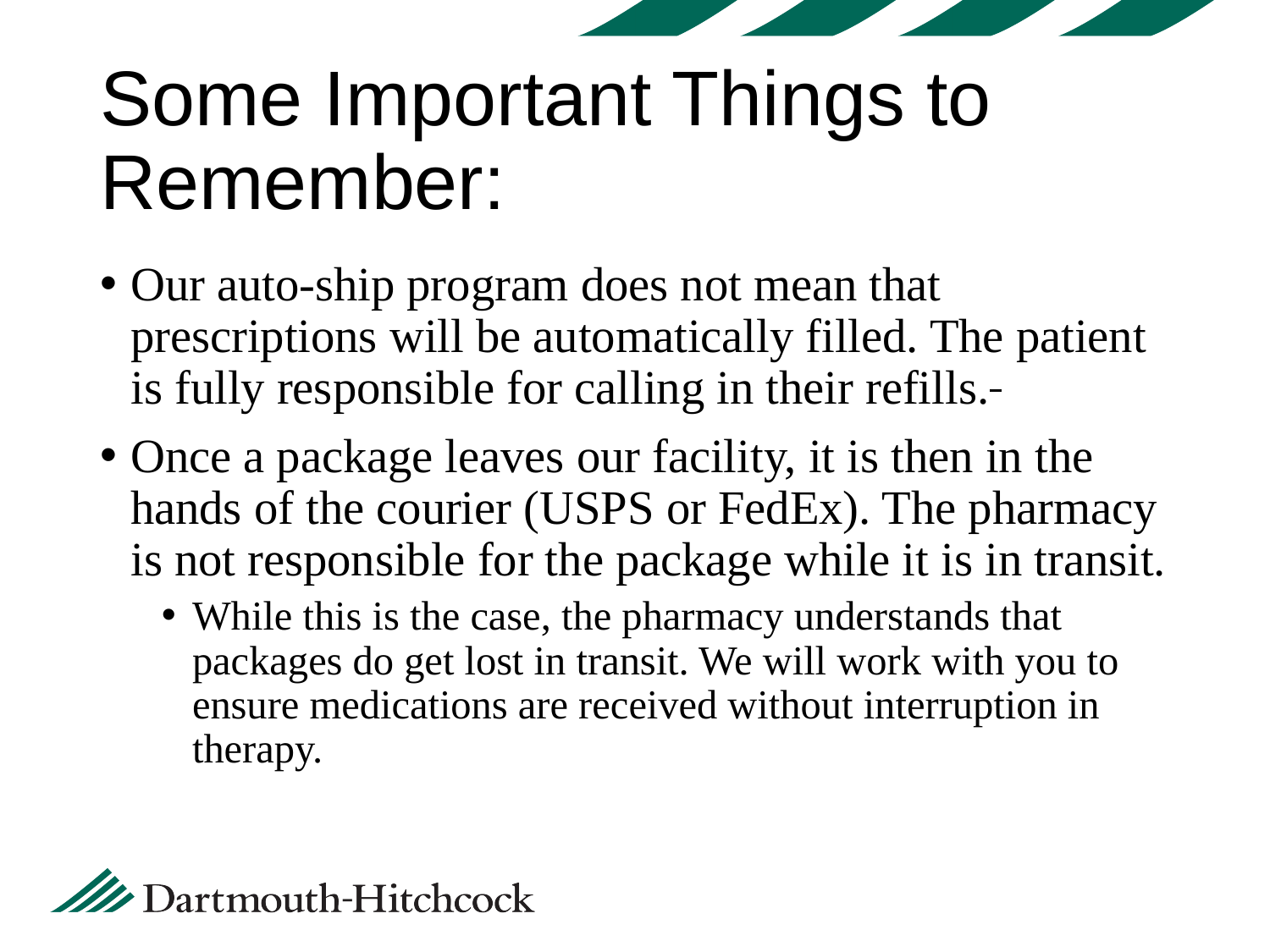

# Some Important Things to Remember:
Our auto-ship program does not mean that prescriptions will be automatically filled. The patient is fully responsible for calling in their refills.
Once a package leaves our facility, it is then in the hands of the courier (USPS or FedEx). The pharmacy is not responsible for the package while it is in transit.
While this is the case, the pharmacy understands that packages do get lost in transit. We will work with you to ensure medications are received without interruption in therapy.